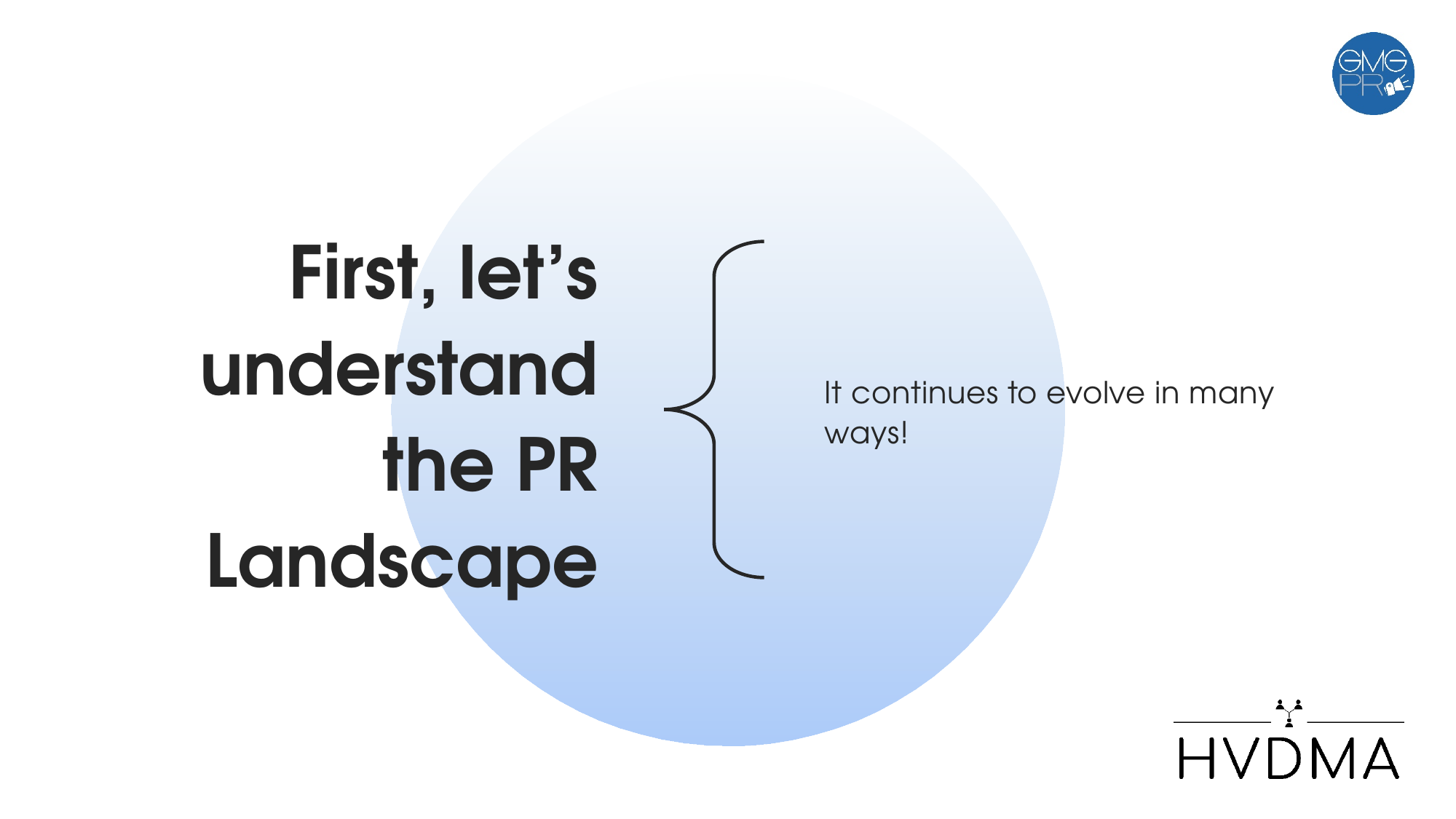

# First, let’s understand the PR Landscape
It continues to evolve in many ways!